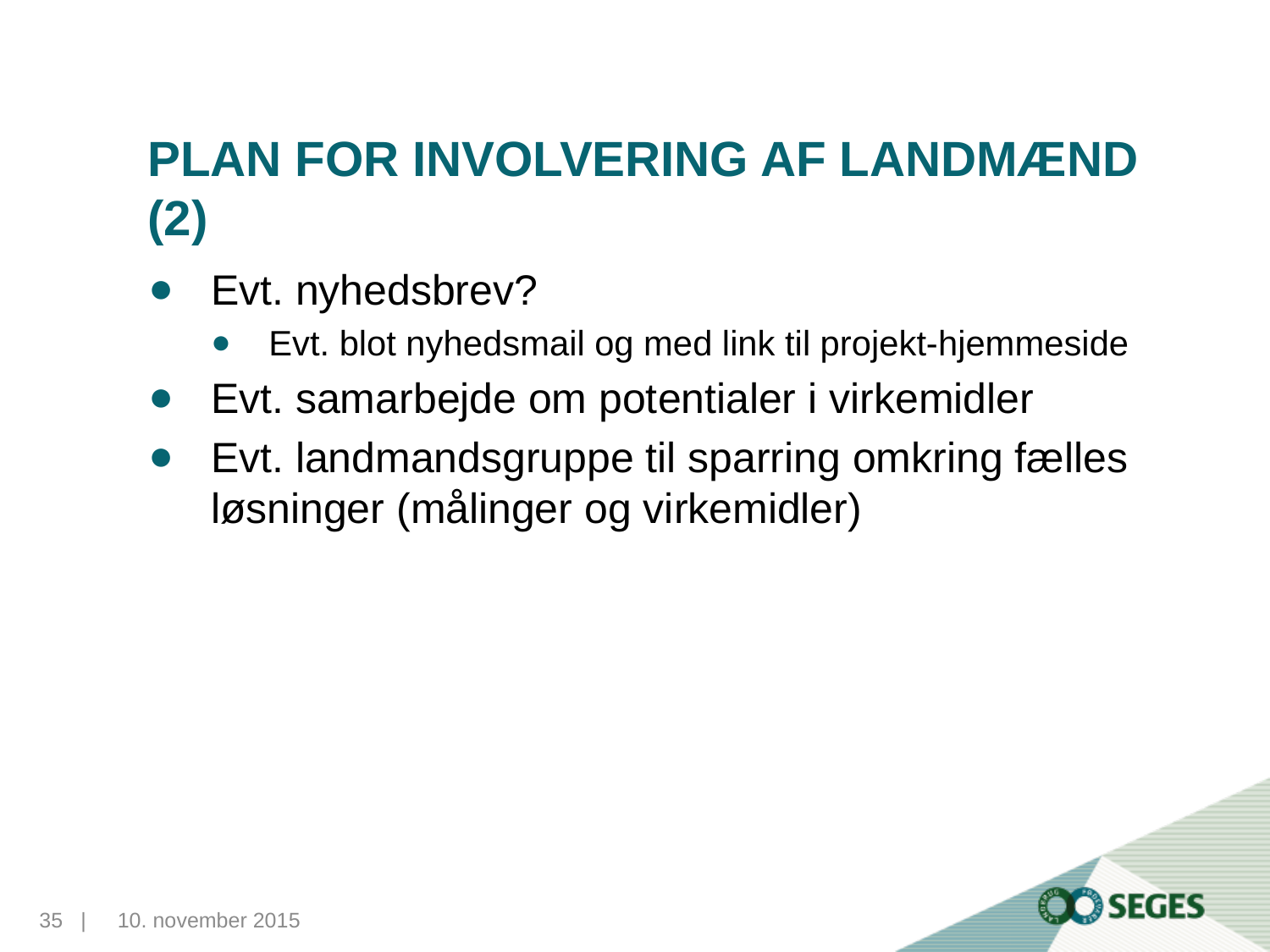

# Plan for involvering af landmænd (2)
Evt. nyhedsbrev?
Evt. blot nyhedsmail og med link til projekt-hjemmeside
Evt. samarbejde om potentialer i virkemidler
Evt. landmandsgruppe til sparring omkring fælles løsninger (målinger og virkemidler)

35...|
10. november 2015